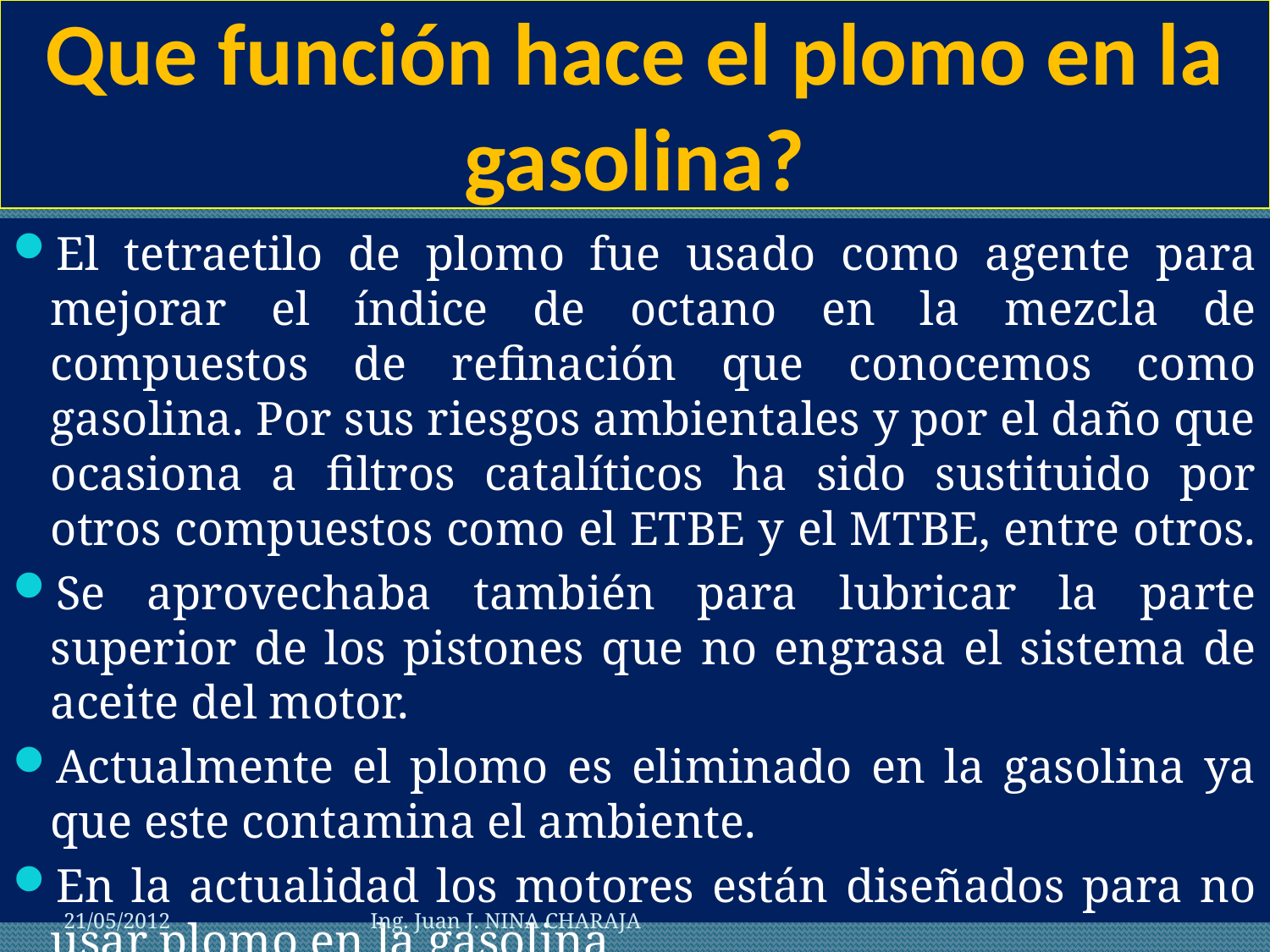

# Que función hace el plomo en la gasolina?
El tetraetilo de plomo fue usado como agente para mejorar el índice de octano en la mezcla de compuestos de refinación que conocemos como gasolina. Por sus riesgos ambientales y por el daño que ocasiona a filtros catalíticos ha sido sustituido por otros compuestos como el ETBE y el MTBE, entre otros.
Se aprovechaba también para lubricar la parte superior de los pistones que no engrasa el sistema de aceite del motor.
Actualmente el plomo es eliminado en la gasolina ya que este contamina el ambiente.
En la actualidad los motores están diseñados para no usar plomo en la gasolina
21/05/2012
Ing. Juan J. NINA CHARAJA